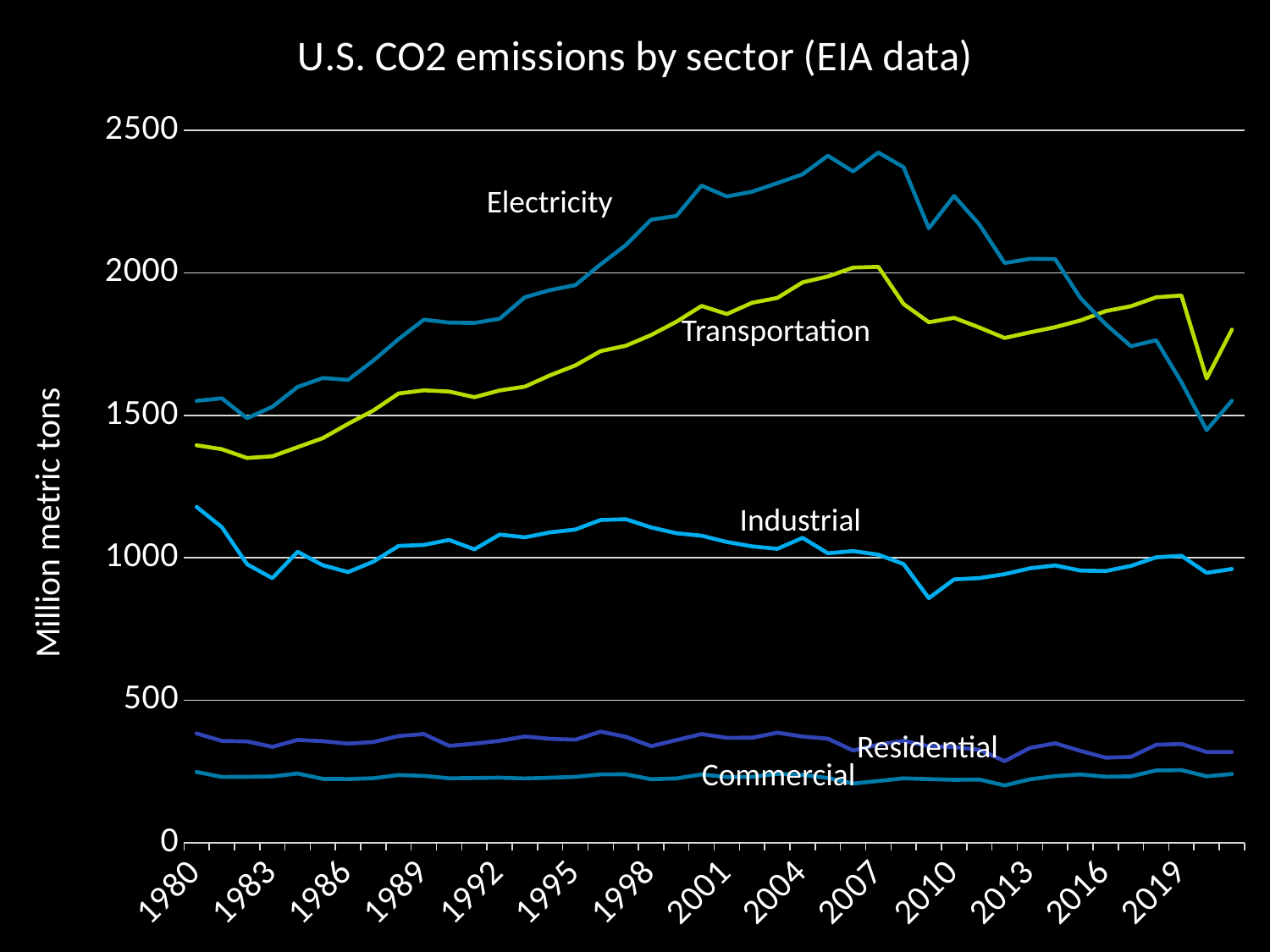

### Chart: U.S. CO2 emissions by sector (EIA data)

| Category | Residential | Commercial | Industrial | Transportation | Electric Power |
|---|---|---|---|---|---|
| 1980 | 383.40099999999995 | 248.375 | 1178.6529999999998 | 1394.966 | 1550.874 |
| 1981 | 357.331 | 230.86700000000002 | 1107.511 | 1381.147 | 1559.775 |
| 1982 | 355.53600000000006 | 231.33900000000006 | 977.354 | 1350.2949999999998 | 1489.911 |
| 1983 | 336.533 | 232.64500000000004 | 928.3830000000002 | 1356.219 | 1530.162 |
| 1984 | 360.836 | 242.91000000000008 | 1021.1310000000001 | 1388.4279999999999 | 1599.551 |
| 1985 | 356.23 | 224.04299999999995 | 973.8 | 1420.117 | 1631.165 |
| 1986 | 347.82900000000006 | 223.43199999999996 | 949.7620000000001 | 1470.241 | 1624.399 |
| 1987 | 353.52699999999993 | 226.37099999999998 | 986.328 | 1517.1299999999999 | 1692.195 |
| 1988 | 374.52 | 237.52499999999998 | 1041.687 | 1576.728 | 1767.753 |
| 1989 | 381.322 | 234.53700000000003 | 1045.114 | 1587.82 | 1835.767 |
| 1990 | 339.975 | 226.08799999999997 | 1062.7020000000002 | 1583.54 | 1825.591 |
| 1991 | 347.67099999999994 | 227.19299999999998 | 1029.56 | 1563.837 | 1824.424 |
| 1992 | 357.54099999999994 | 228.332 | 1081.5210000000002 | 1587.465 | 1839.021 |
| 1993 | 372.7829999999999 | 225.548 | 1071.884 | 1600.682 | 1914.624 |
| 1994 | 364.77099999999996 | 228.221 | 1089.263 | 1640.749 | 1939.661 |
| 1995 | 361.5910000000001 | 231.15600000000006 | 1099.1620000000003 | 1675.321 | 1957.082 |
| 1996 | 390.0129999999999 | 239.8409999999999 | 1132.721 | 1725.387 | 2030.067 |
| 1997 | 371.693 | 240.0780000000001 | 1135.3670000000002 | 1744.439 | 2097.744 |
| 1998 | 338.8910000000001 | 222.7750000000001 | 1106.523 | 1781.9289999999999 | 2186.616 |
| 1999 | 360.12199999999996 | 225.64499999999998 | 1086.2540000000001 | 1828.404 | 2199.829 |
| 2000 | 381.3259999999999 | 239.60699999999997 | 1077.403 | 1884.037 | 2306.217 |
| 2001 | 368.13 | 230.51600000000008 | 1055.57 | 1855.569 | 2268.004 |
| 2002 | 368.552 | 231.34799999999996 | 1040.1509999999998 | 1895.093 | 2284.88 |
| 2003 | 386.3159999999999 | 241.56499999999994 | 1031.4389999999999 | 1912.0720000000001 | 2315.025 |
| 2004 | 372.6729999999999 | 238.0759999999999 | 1069.987 | 1966.822 | 2346.161 |
| 2005 | 365.1830000000001 | 227.30700000000013 | 1015.86 | 1987.422 | 2411.222 |
| 2006 | 323.6959999999999 | 207.77599999999995 | 1023.4440000000001 | 2018.57 | 2355.844 |
| 2007 | 344.3470000000001 | 216.74299999999994 | 1011.033 | 2021.066 | 2422.348 |
| 2008 | 357.69900000000007 | 225.96400000000006 | 977.908 | 1890.672 | 2370.885 |
| 2009 | 338.7130000000001 | 223.207 | 858.307 | 1826.8960000000002 | 2156.542 |
| 2010 | 336.11400000000003 | 220.9050000000001 | 924.1699999999998 | 1842.307 | 2270.063 |
| 2011 | 326.17599999999993 | 221.789 | 928.686 | 1808.2659999999998 | 2169.682 |
| 2012 | 286.27200000000005 | 201.04899999999998 | 942.6419999999999 | 1771.587 | 2034.67 |
| 2013 | 332.52 | 222.721 | 963.0770000000001 | 1791.161 | 2049.312 |
| 2014 | 349.08799999999997 | 233.9480000000001 | 973.0640000000001 | 1809.368 | 2048.372 |
| 2015 | 322.39099999999996 | 239.57500000000005 | 955.1170000000001 | 1833.137 | 1911.848 |
| 2016 | 298.65200000000004 | 231.5909999999999 | 953.511 | 1865.779 | 1819.995 |
| 2017 | 301.177 | 232.985 | 971.488 | 1882.897 | 1742.605 |
| 2018 | 343.865 | 253.765 | 1001.58 | 1914.4 | 1763.7 |
| 2019 | 346.66099999999994 | 254.861 | 1007.0870000000001 | 1920.729 | 1616.945 |
| 2020 | 318.56499999999994 | 233.08999999999997 | 947.1219999999998 | 1629.375 | 1448.413 |
| 2021 | 318.462 | 241.3069999999999 | 960.659 | 1800.809 | 1551.191 |
Electricity
Transportation
Industrial
Residential
Commercial